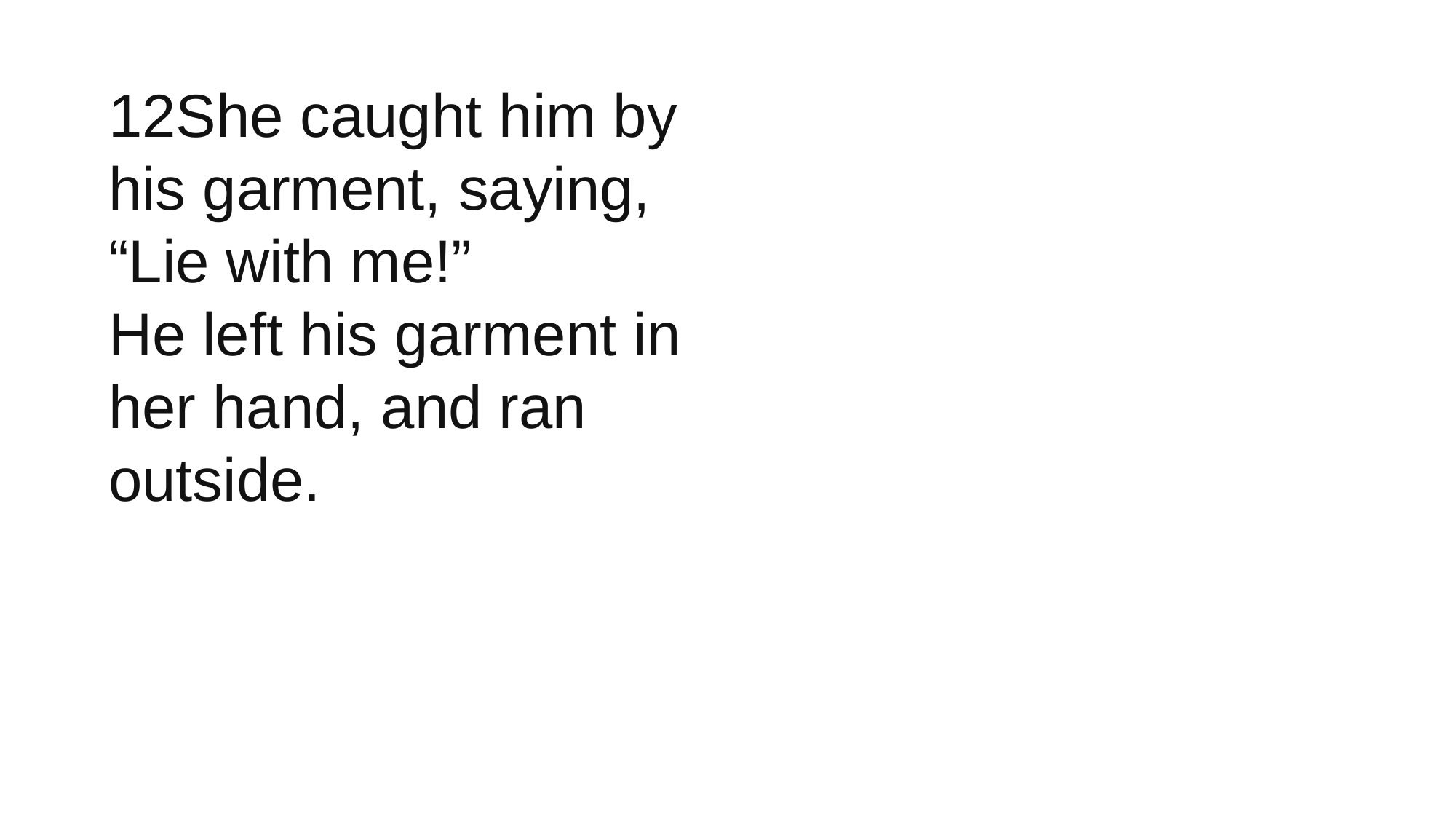

12She caught him by his garment, saying, “Lie with me!”
He left his garment in her hand, and ran outside.